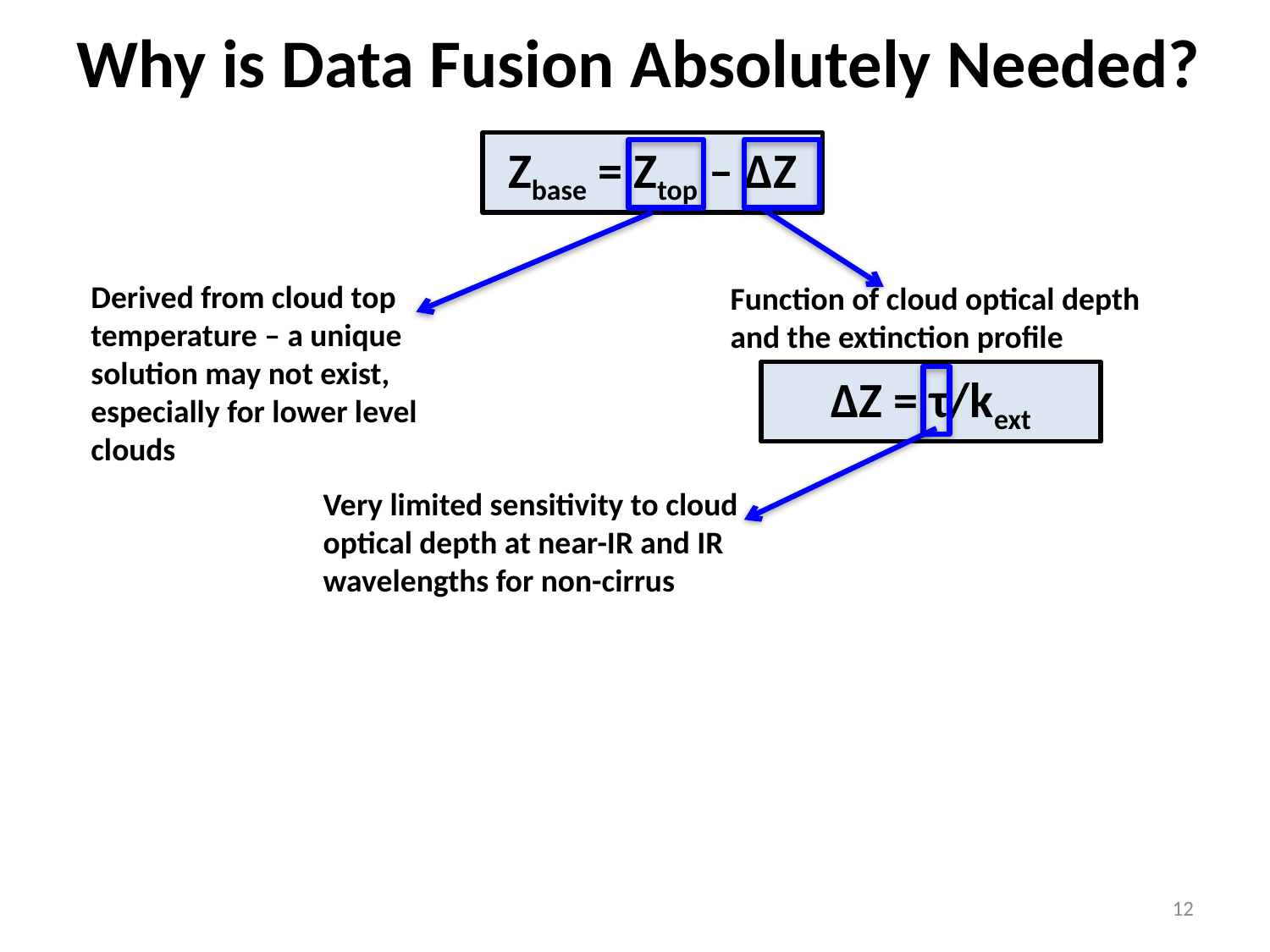

# Why is Data Fusion Absolutely Needed?
Zbase = Ztop – ΔZ

Derived from cloud top temperature – a unique solution may not exist, especially for lower level clouds

Function of cloud optical depth and the extinction profile
ΔZ = τ/kext

Very limited sensitivity to cloud optical depth at near-IR and IR wavelengths for non-cirrus
12